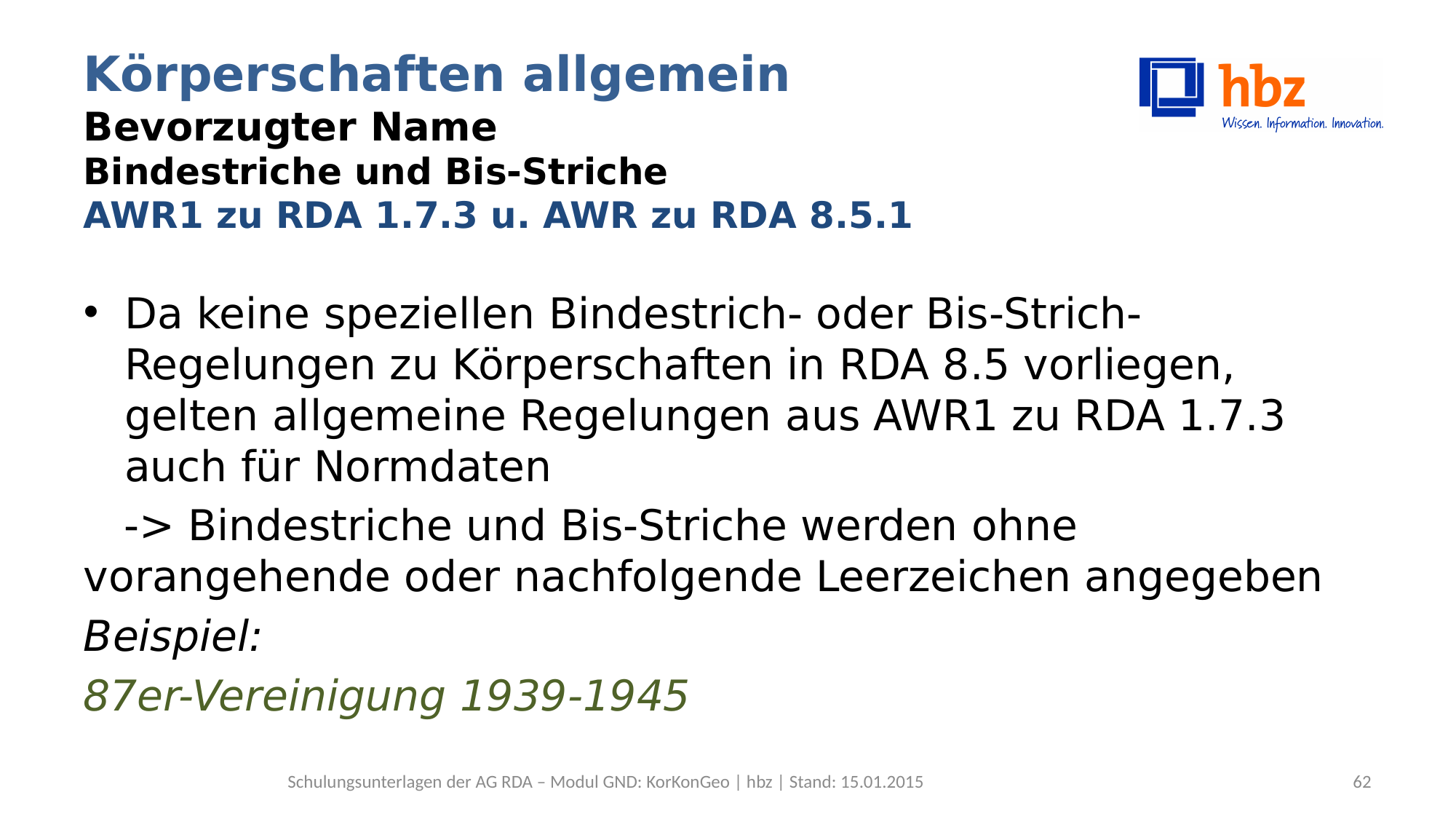

# Körperschaften allgemein Bevorzugter Name Bindestriche und Bis-Striche AWR1 zu RDA 1.7.3 u. AWR zu RDA 8.5.1
Da keine speziellen Bindestrich- oder Bis-Strich-Regelungen zu Körperschaften in RDA 8.5 vorliegen, gelten allgemeine Regelungen aus AWR1 zu RDA 1.7.3 auch für Normdaten
   -> Bindestriche und Bis-Striche werden ohne vorangehende oder nachfolgende Leerzeichen angegeben
Beispiel:
87er-Vereinigung 1939-1945
Schulungsunterlagen der AG RDA – Modul GND: KorKonGeo | hbz | Stand: 15.01.2015
62